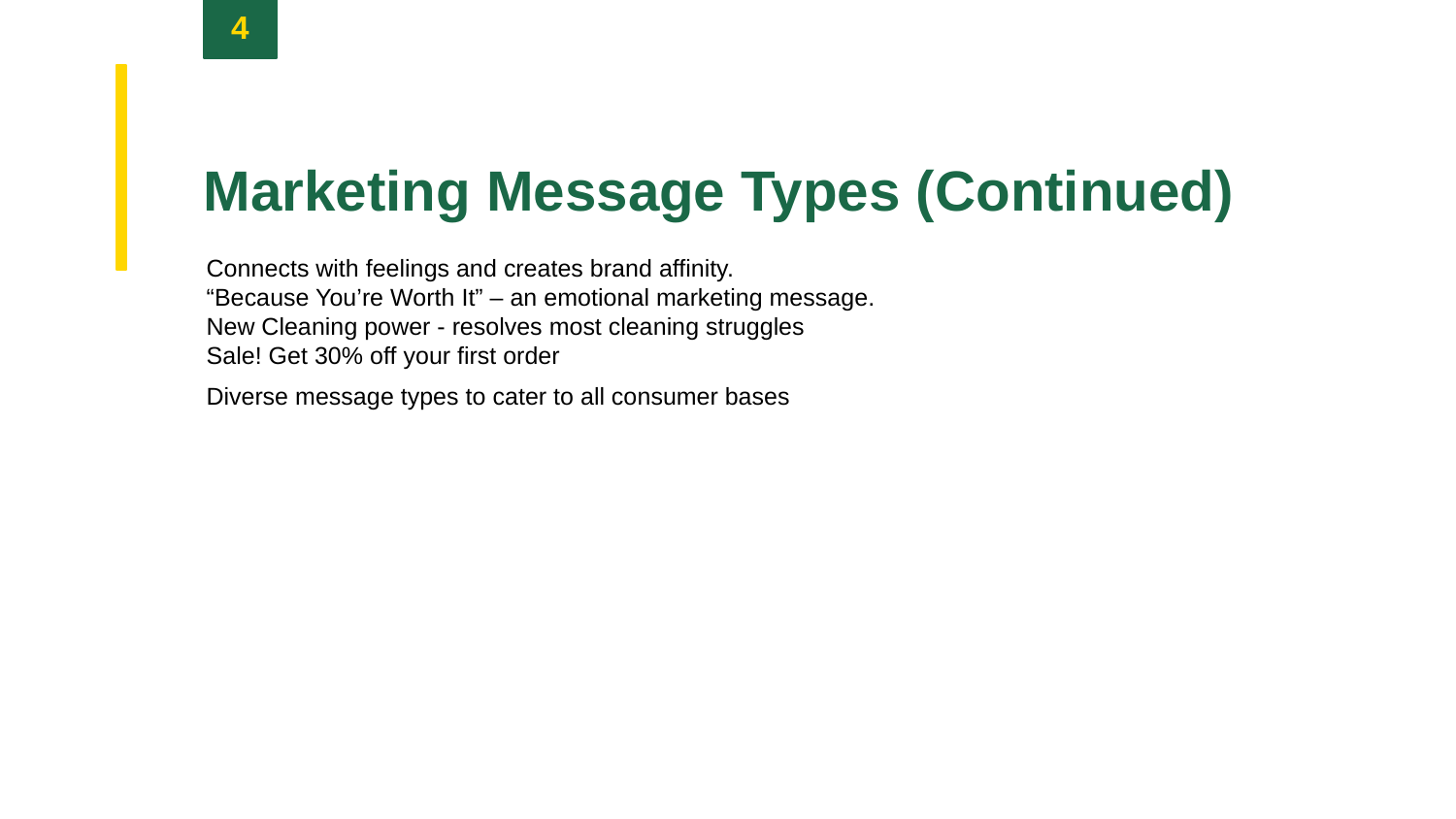

4

Marketing Message Types (Continued)
Connects with feelings and creates brand affinity.
“Because You’re Worth It” – an emotional marketing message.
New Cleaning power - resolves most cleaning struggles
Sale! Get 30% off your first order
Diverse message types to cater to all consumer bases